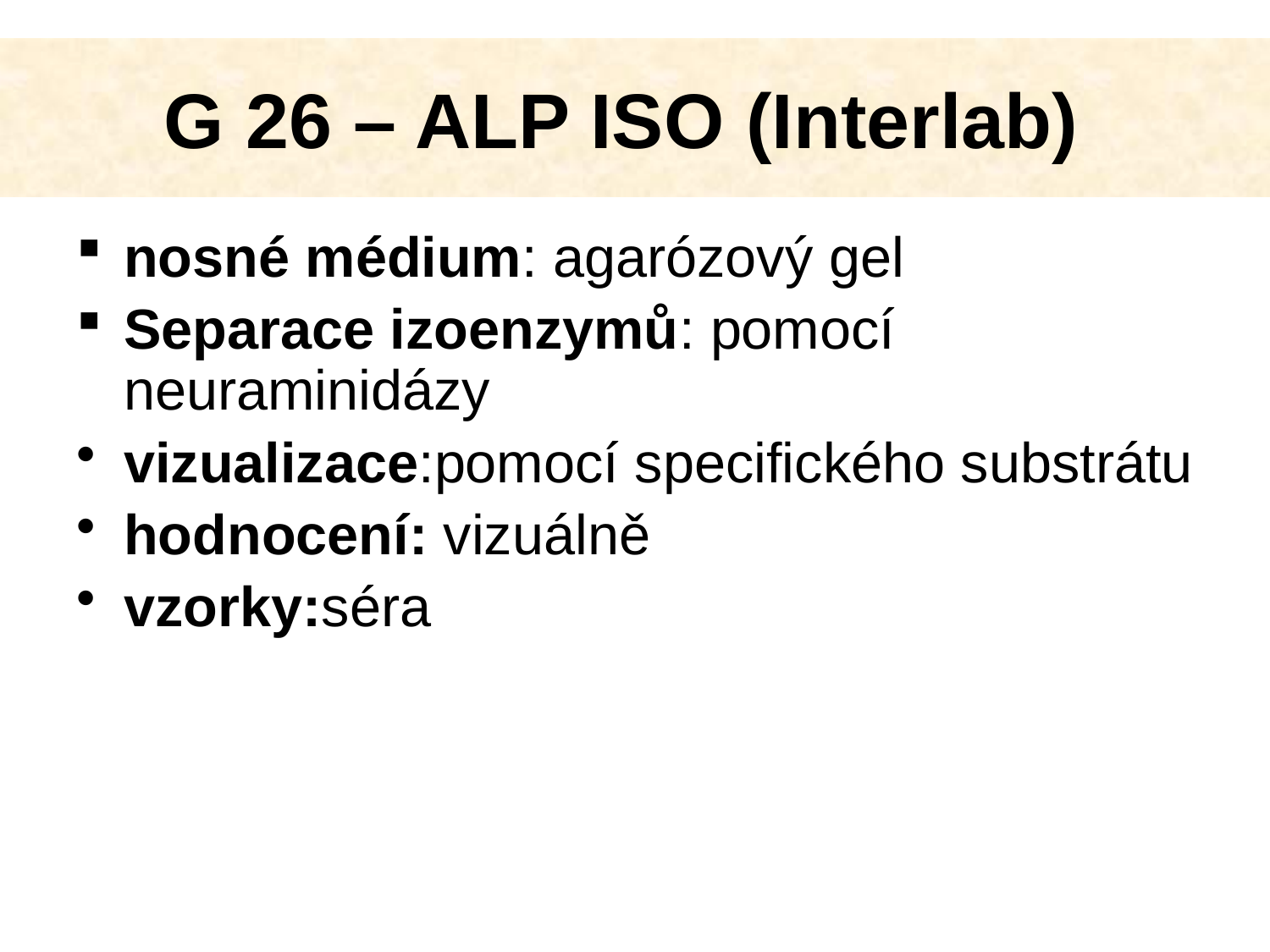

# G 26 – ALP ISO (Interlab)
nosné médium: agarózový gel
Separace izoenzymů: pomocí neuraminidázy
vizualizace:pomocí specifického substrátu
hodnocení: vizuálně
vzorky:séra